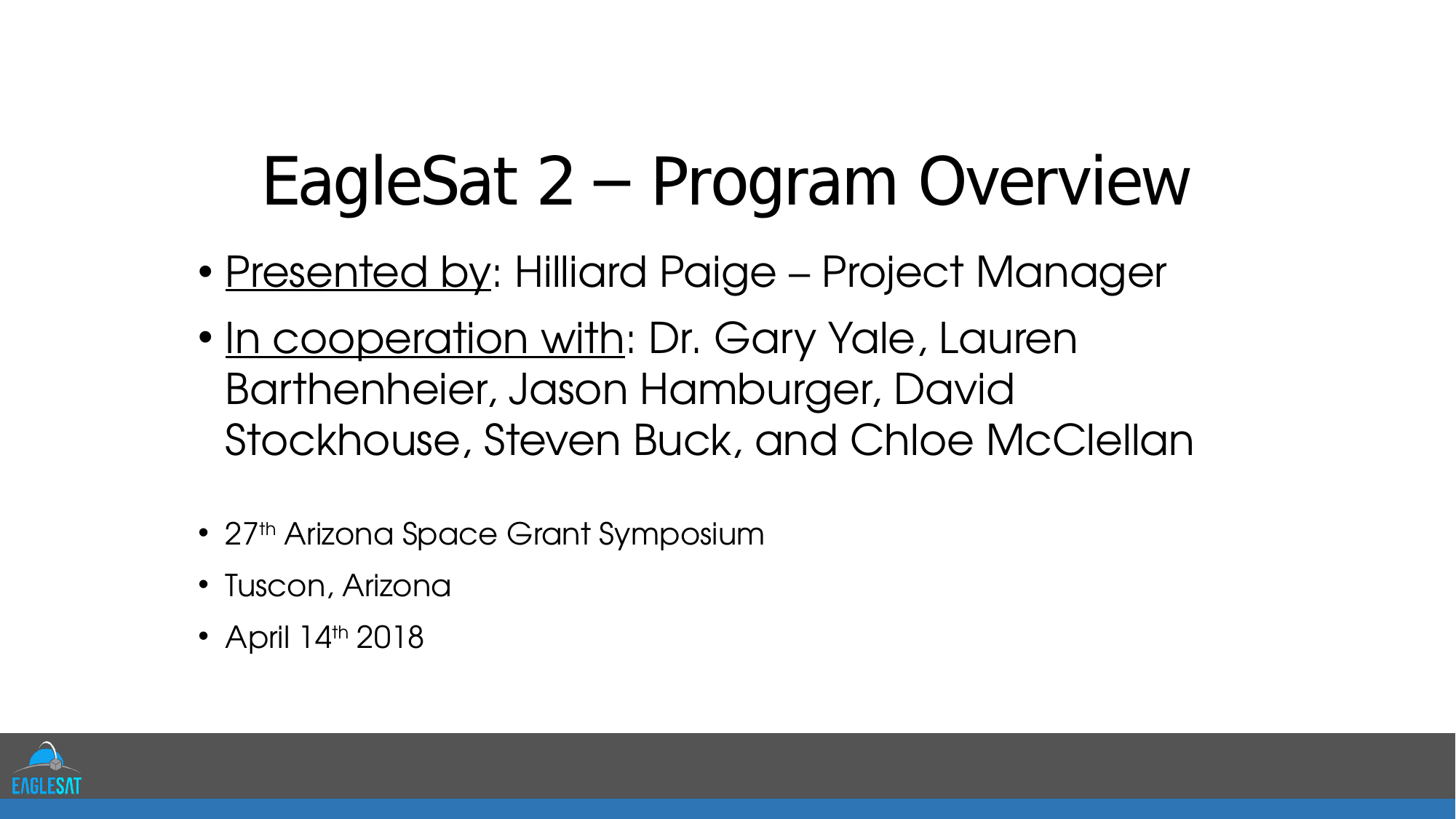

EagleSat 2 – Program Overview
Presented by: Hilliard Paige – Project Manager
In cooperation with: Dr. Gary Yale, Lauren Barthenheier, Jason Hamburger, David Stockhouse, Steven Buck, and Chloe McClellan

27th Arizona Space Grant Symposium
Tuscon, Arizona
April 14th 2018